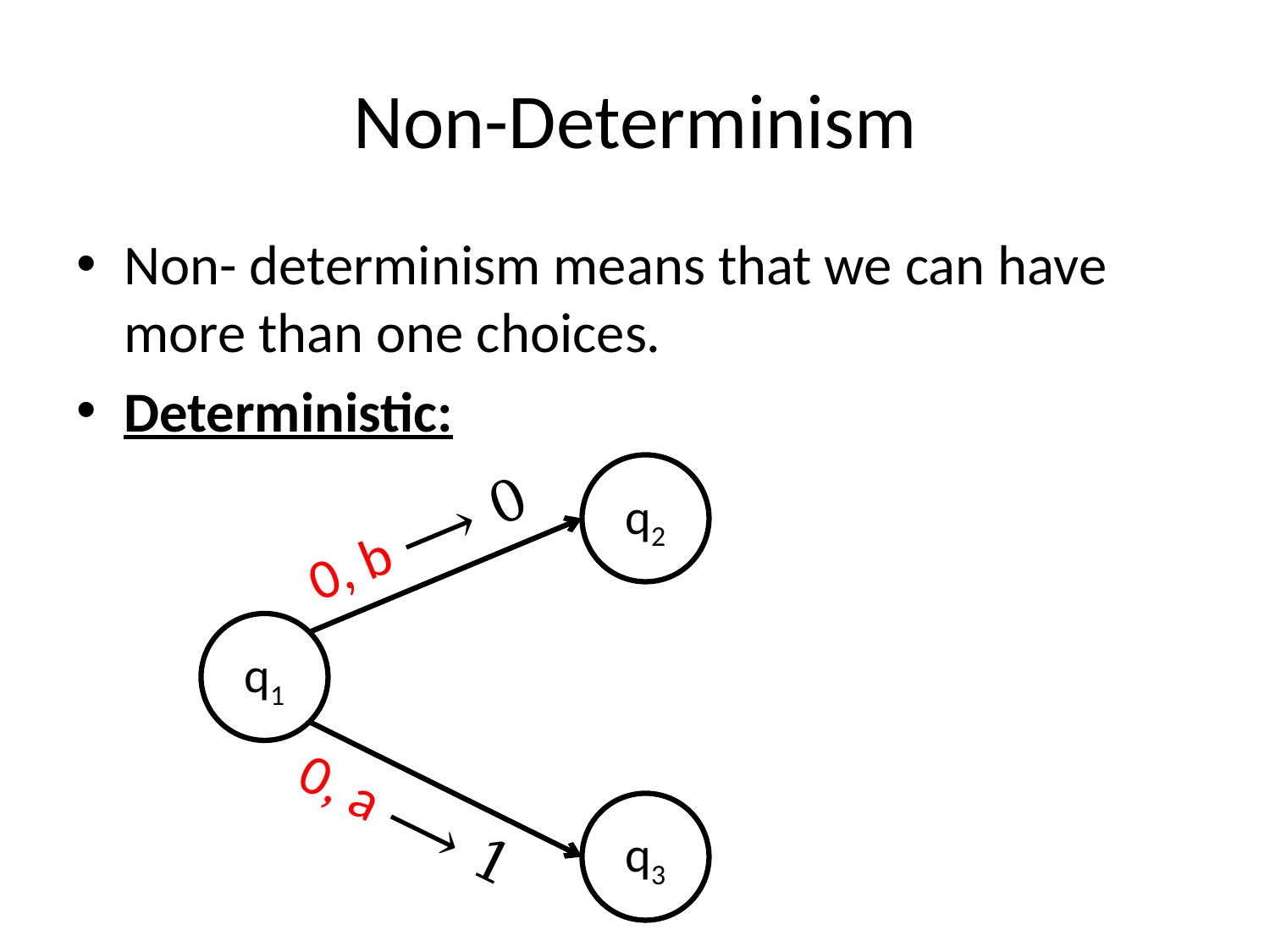

# Non-Determinism
Non- determinism means that we can have more than one choices.
Deterministic:
q2
0, b ⟶ 0
q1
0, a ⟶ 1
q3